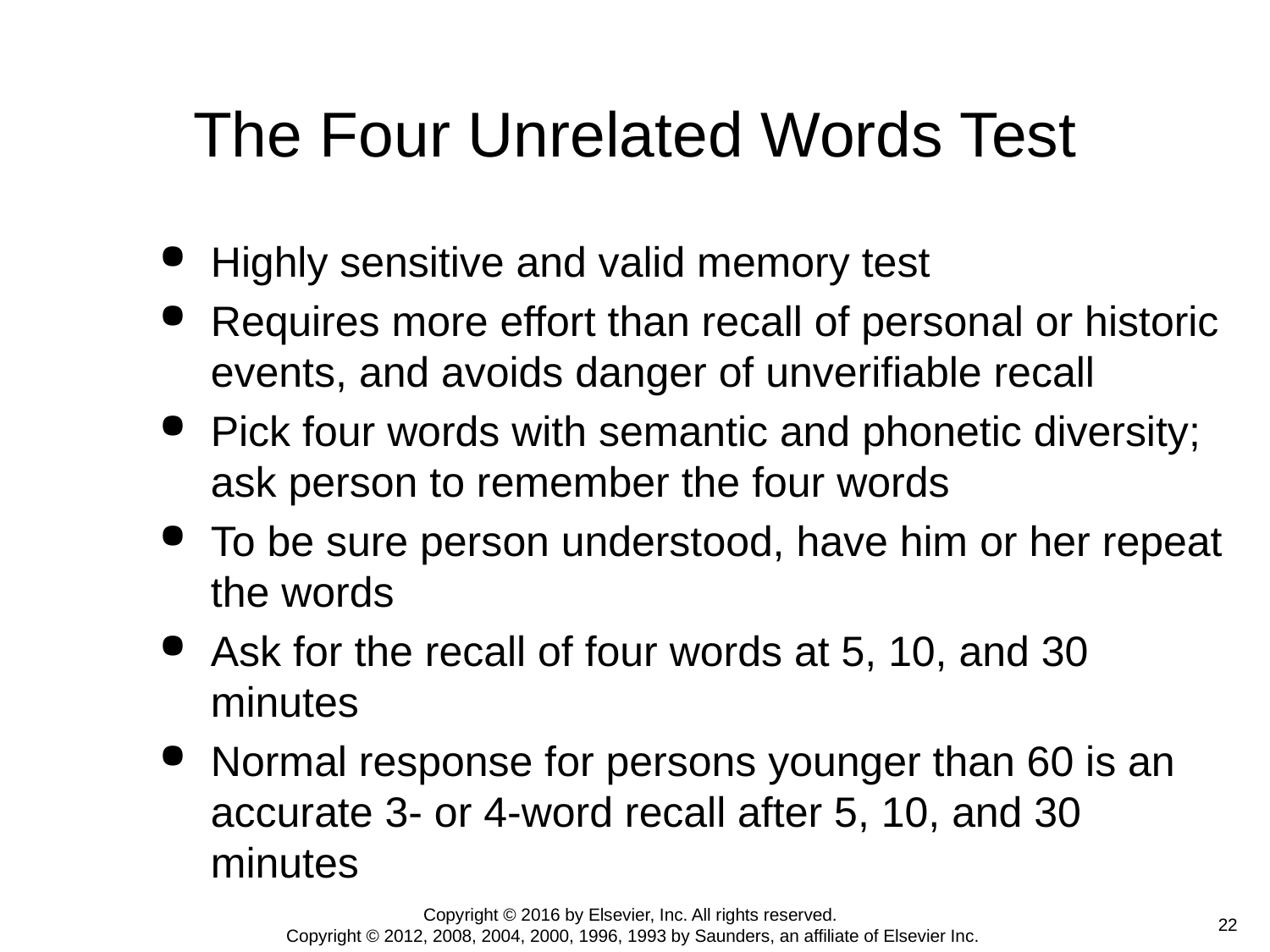

# The Four Unrelated Words Test
Highly sensitive and valid memory test
Requires more effort than recall of personal or historic events, and avoids danger of unverifiable recall
Pick four words with semantic and phonetic diversity; ask person to remember the four words
To be sure person understood, have him or her repeat the words
Ask for the recall of four words at 5, 10, and 30 minutes
Normal response for persons younger than 60 is an accurate 3- or 4-word recall after 5, 10, and 30 minutes
Copyright © 2016 by Elsevier, Inc. All rights reserved.
Copyright © 2012, 2008, 2004, 2000, 1996, 1993 by Saunders, an affiliate of Elsevier Inc.
 22